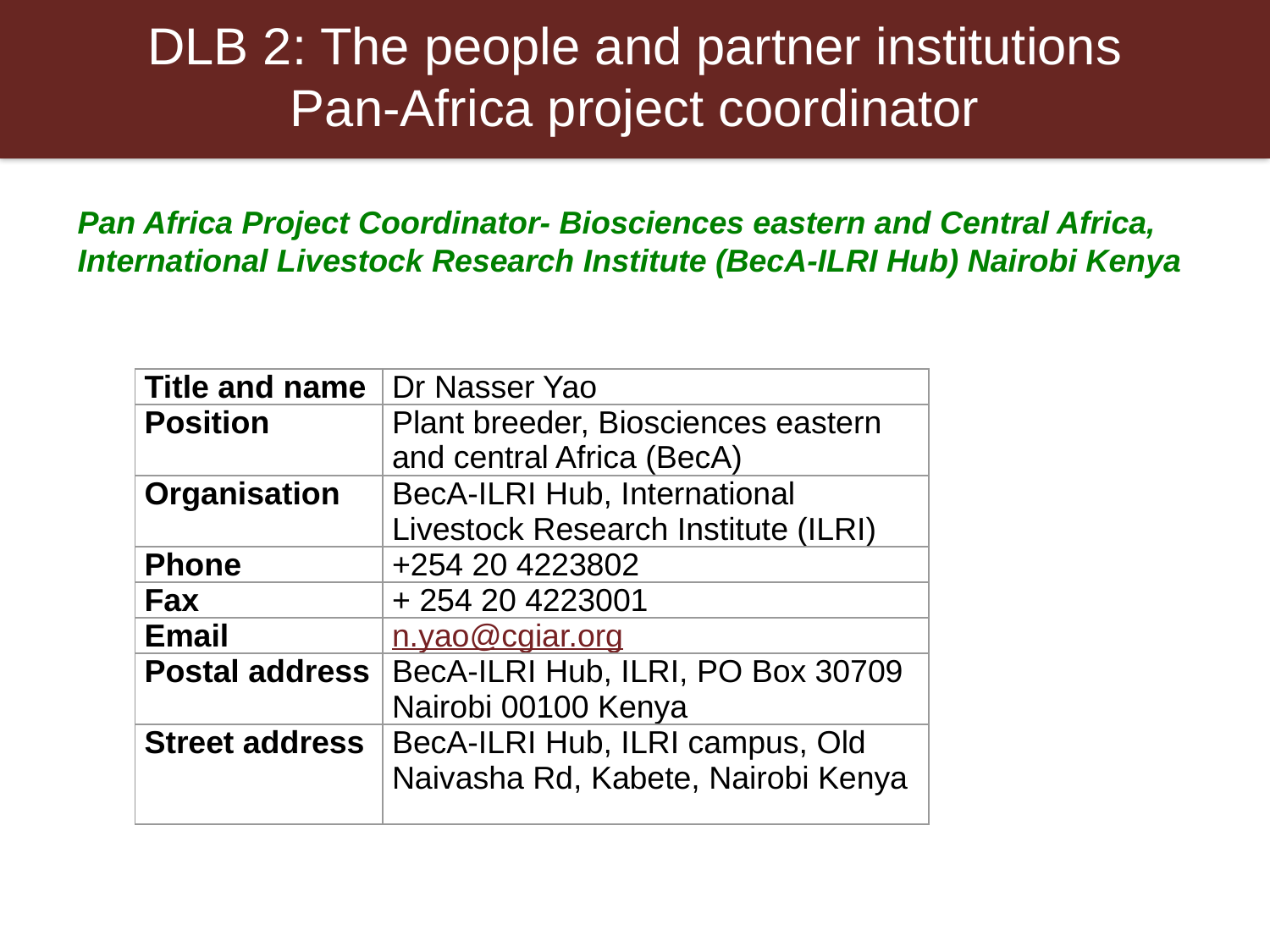

DLB 2: The people and partner institutions
Pan-Africa project coordinator
Pan Africa Project Coordinator- Biosciences eastern and Central Africa, International Livestock Research Institute (BecA-ILRI Hub) Nairobi Kenya
| Title and name | Dr Nasser Yao |
| --- | --- |
| Position | Plant breeder, Biosciences eastern and central Africa (BecA) |
| Organisation | BecA-ILRI Hub, International Livestock Research Institute (ILRI) |
| Phone | +254 20 4223802 |
| Fax | + 254 20 4223001 |
| Email | n.yao@cgiar.org |
| Postal address | BecA-ILRI Hub, ILRI, PO Box 30709 Nairobi 00100 Kenya |
| Street address | BecA-ILRI Hub, ILRI campus, Old Naivasha Rd, Kabete, Nairobi Kenya |